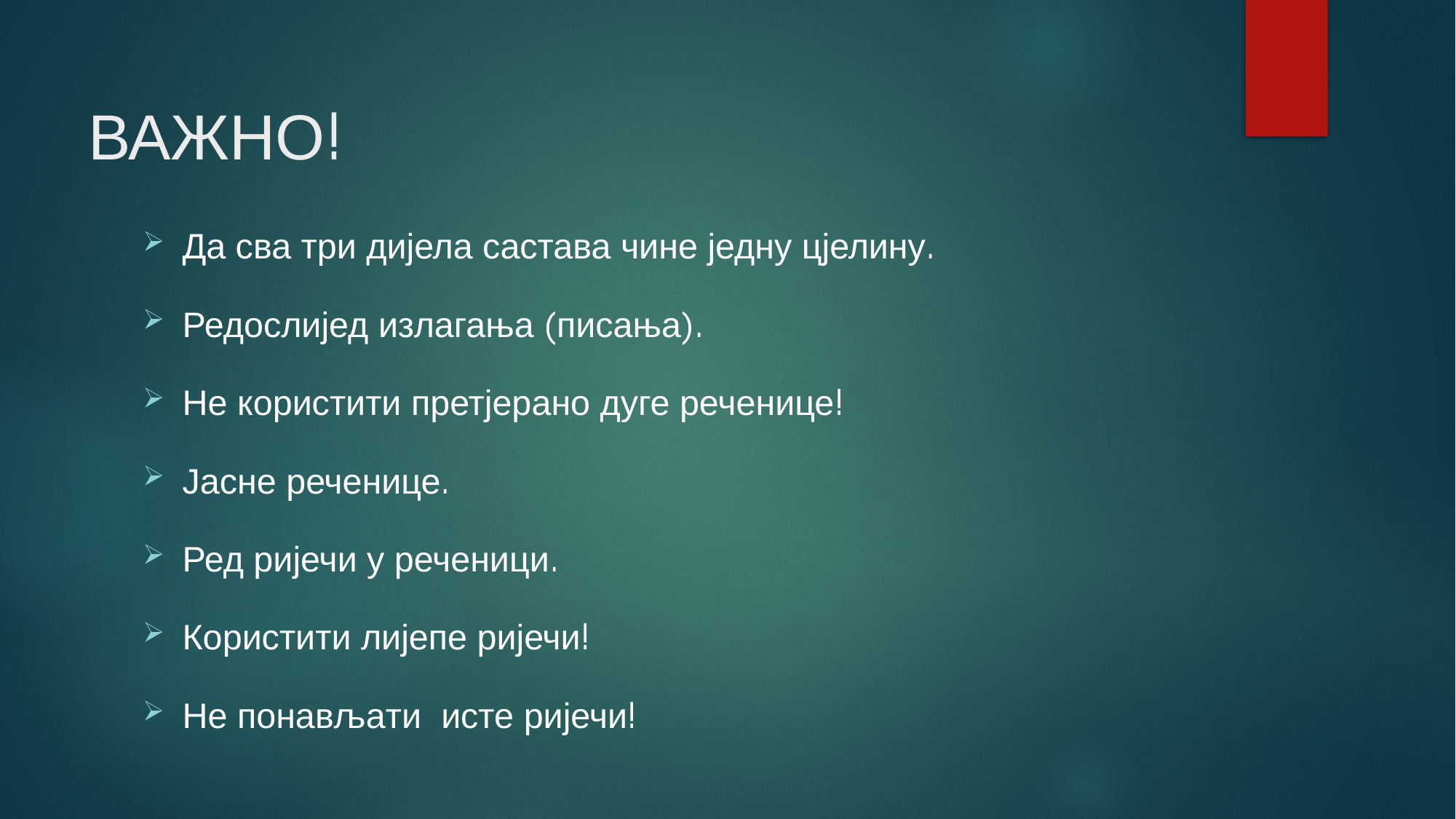

# ВАЖНО!
Да сва три дијела састава чине једну цјелину.
Редослијед излагања (писања).
Не користити претјерано дуге реченице!
Јасне реченице.
Ред ријечи у реченици.
Користити лијепе ријечи!
Не понављати  исте ријечи!